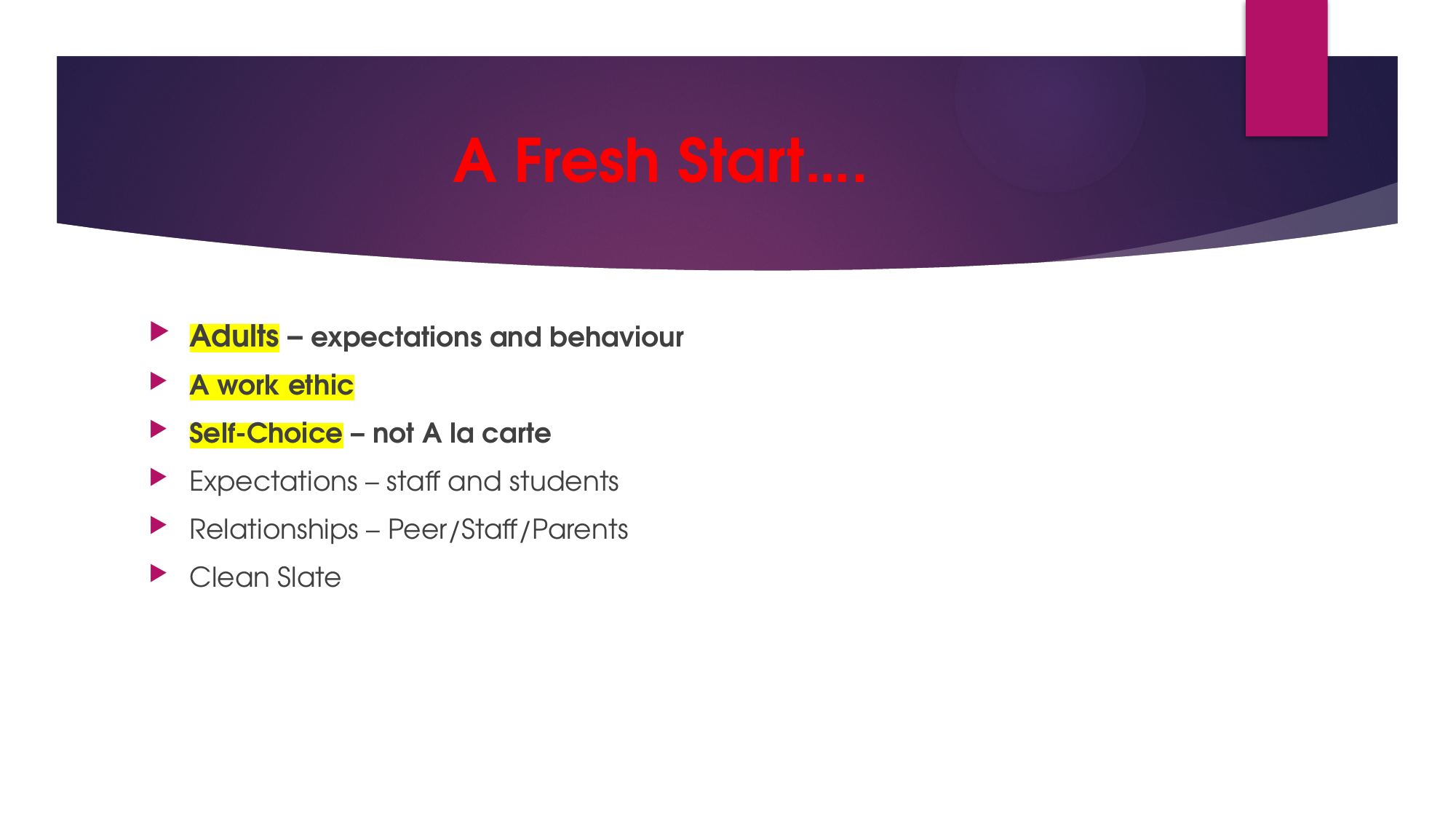

# A Fresh Start….
Adults – expectations and behaviour
A work ethic
Self-Choice – not A la carte
Expectations – staff and students
Relationships – Peer/Staff/Parents
Clean Slate